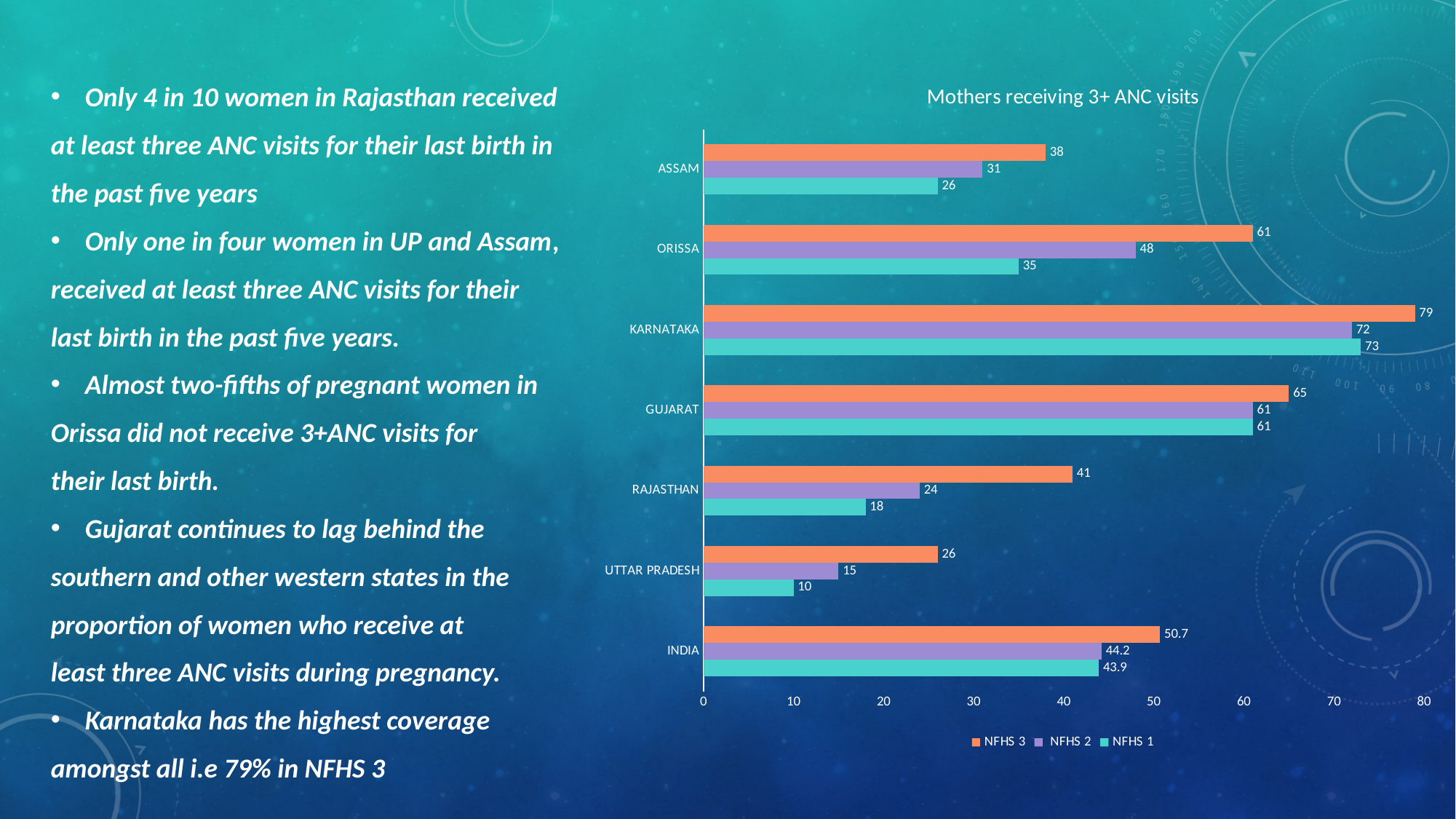

Only 4 in 10 women in Rajasthan received
at least three ANC visits for their last birth in
the past five years
Only one in four women in UP and Assam,
received at least three ANC visits for their
last birth in the past five years.
Almost two-fifths of pregnant women in
Orissa did not receive 3+ANC visits for
their last birth.
Gujarat continues to lag behind the
southern and other western states in the
proportion of women who receive at
least three ANC visits during pregnancy.
Karnataka has the highest coverage
amongst all i.e 79% in NFHS 3

### Chart: Mothers receiving 3+ ANC visits

| Category | NFHS 1 |  NFHS 2 | NFHS 3 |
|---|---|---|---|
| INDIA | 43.9 | 44.2 | 50.7 |
| UTTAR PRADESH | 10.0 | 15.0 | 26.0 |
| RAJASTHAN | 18.0 | 24.0 | 41.0 |
| GUJARAT | 61.0 | 61.0 | 65.0 |
| KARNATAKA | 73.0 | 72.0 | 79.0 |
| ORISSA | 35.0 | 48.0 | 61.0 |
| ASSAM | 26.0 | 31.0 | 38.0 |